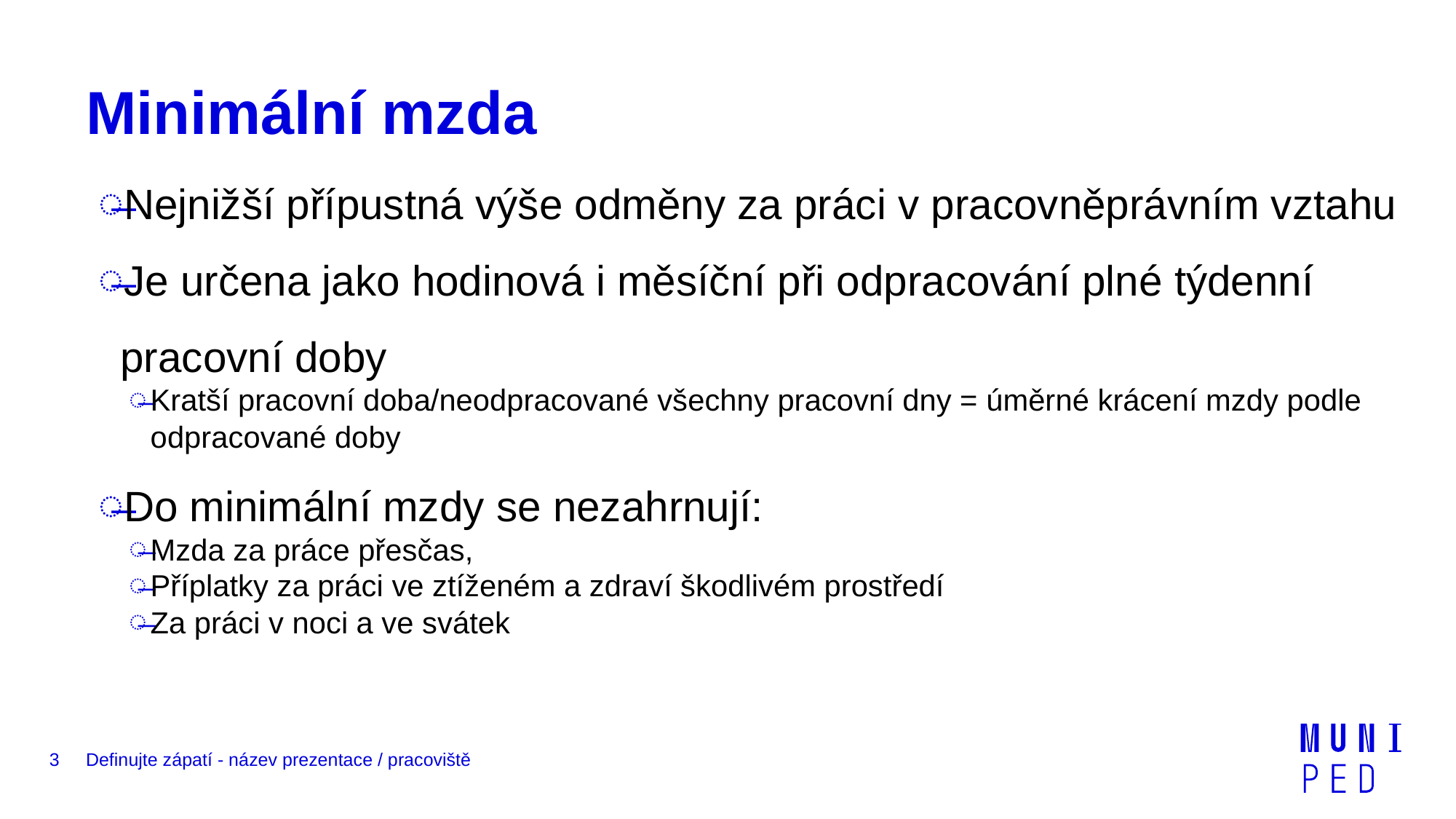

# Minimální mzda
Nejnižší přípustná výše odměny za práci v pracovněprávním vztahu
Je určena jako hodinová i měsíční při odpracování plné týdenní pracovní doby
Kratší pracovní doba/neodpracované všechny pracovní dny = úměrné krácení mzdy podle odpracované doby
Do minimální mzdy se nezahrnují:
Mzda za práce přesčas,
Příplatky za práci ve ztíženém a zdraví škodlivém prostředí
Za práci v noci a ve svátek
3
Definujte zápatí - název prezentace / pracoviště